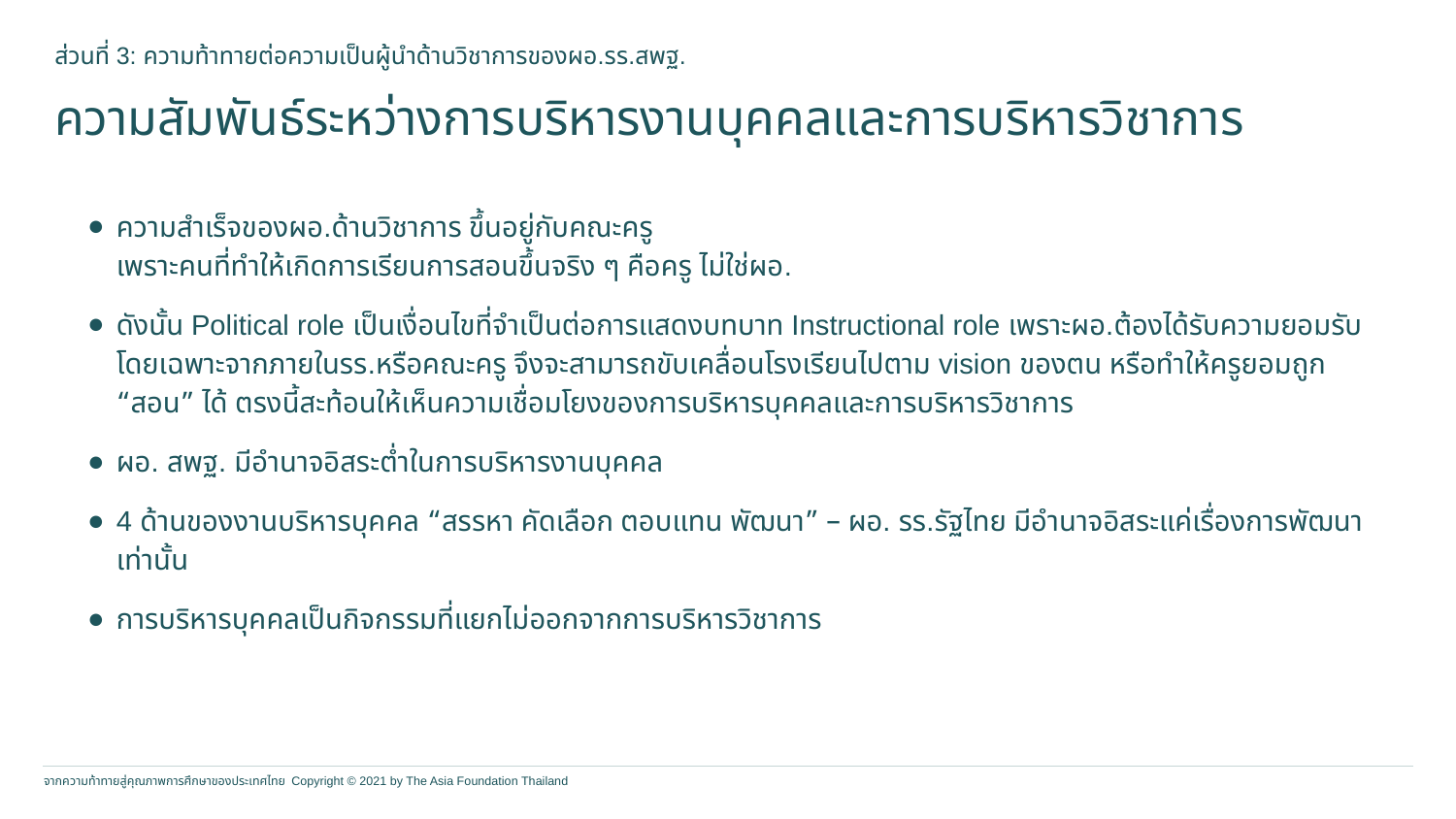

ส่วนที่ 3: ความท้าทายต่อความเป็นผู้นำด้านวิชาการของผอ.รร.สพฐ.
ความสัมพันธ์ระหว่างการบริหารงานบุคคลและการบริหารวิชาการ
ความสำเร็จของผอ.ด้านวิชาการ ขึ้นอยู่กับคณะครู
เพราะคนที่ทำให้เกิดการเรียนการสอนขึ้นจริง ๆ คือครู ไม่ใช่ผอ.
ดังนั้น Political role เป็นเงื่อนไขที่จำเป็นต่อการแสดงบทบาท Instructional role เพราะผอ.ต้องได้รับความยอมรับ โดยเฉพาะจากภายในรร.หรือคณะครู จึงจะสามารถขับเคลื่อนโรงเรียนไปตาม vision ของตน หรือทำให้ครูยอมถูก “สอน” ได้ ตรงนี้สะท้อนให้เห็นความเชื่อมโยงของการบริหารบุคคลและการบริหารวิชาการ
ผอ. สพฐ. มีอำนาจอิสระต่ำในการบริหารงานบุคคล
4 ด้านของงานบริหารบุคคล “สรรหา คัดเลือก ตอบแทน พัฒนา” – ผอ. รร.รัฐไทย มีอำนาจอิสระแค่เรื่องการพัฒนาเท่านั้น
การบริหารบุคคลเป็นกิจกรรมที่แยกไม่ออกจากการบริหารวิชาการ